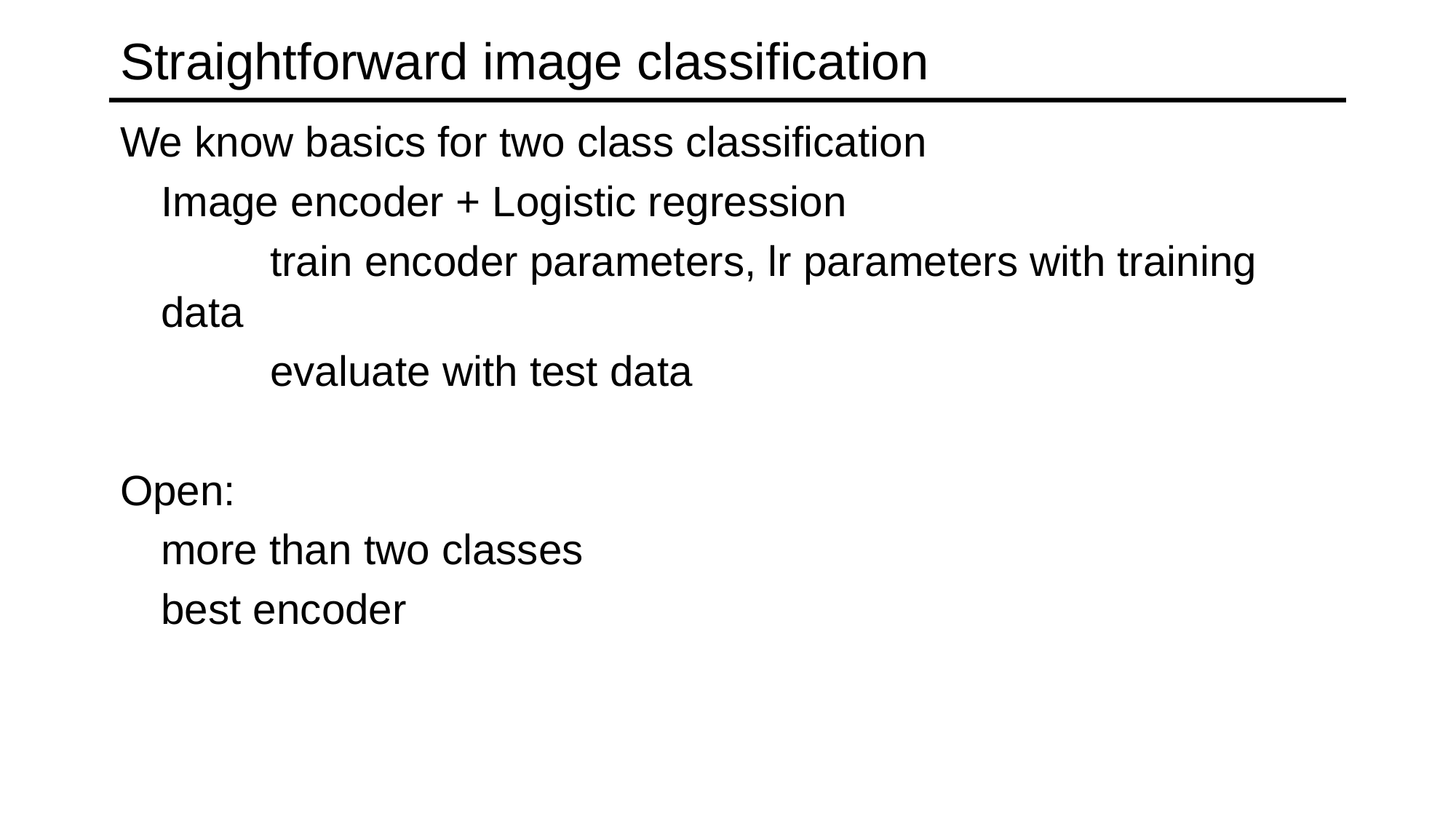

# Straightforward image classification
We know basics for two class classification
	Image encoder + Logistic regression
		train encoder parameters, lr parameters with training data
		evaluate with test data

Open:
	more than two classes
	best encoder